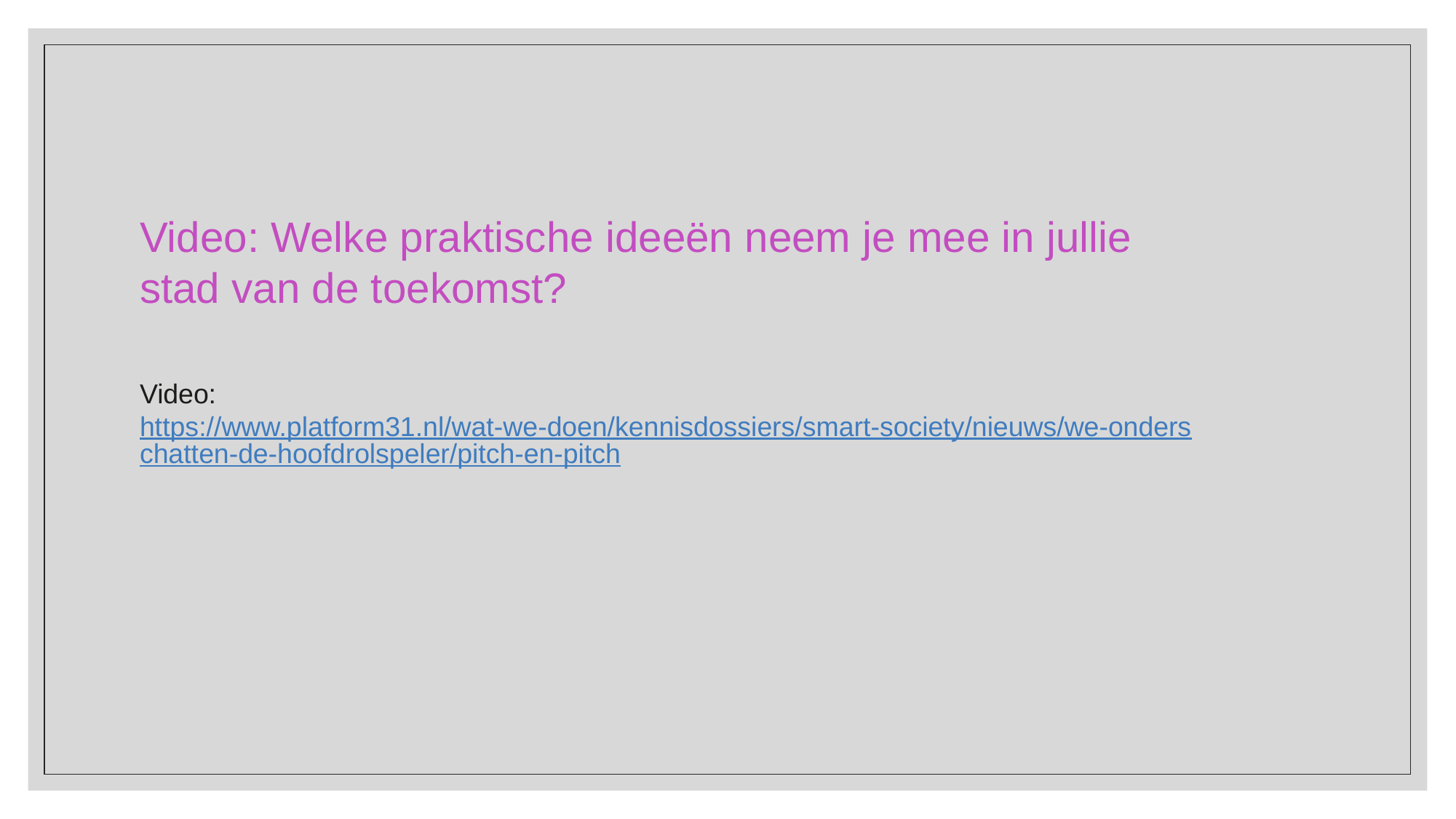

Video: Welke praktische ideeën neem je mee in jullie stad van de toekomst?
Video: https://www.platform31.nl/wat-we-doen/kennisdossiers/smart-society/nieuws/we-onderschatten-de-hoofdrolspeler/pitch-en-pitch